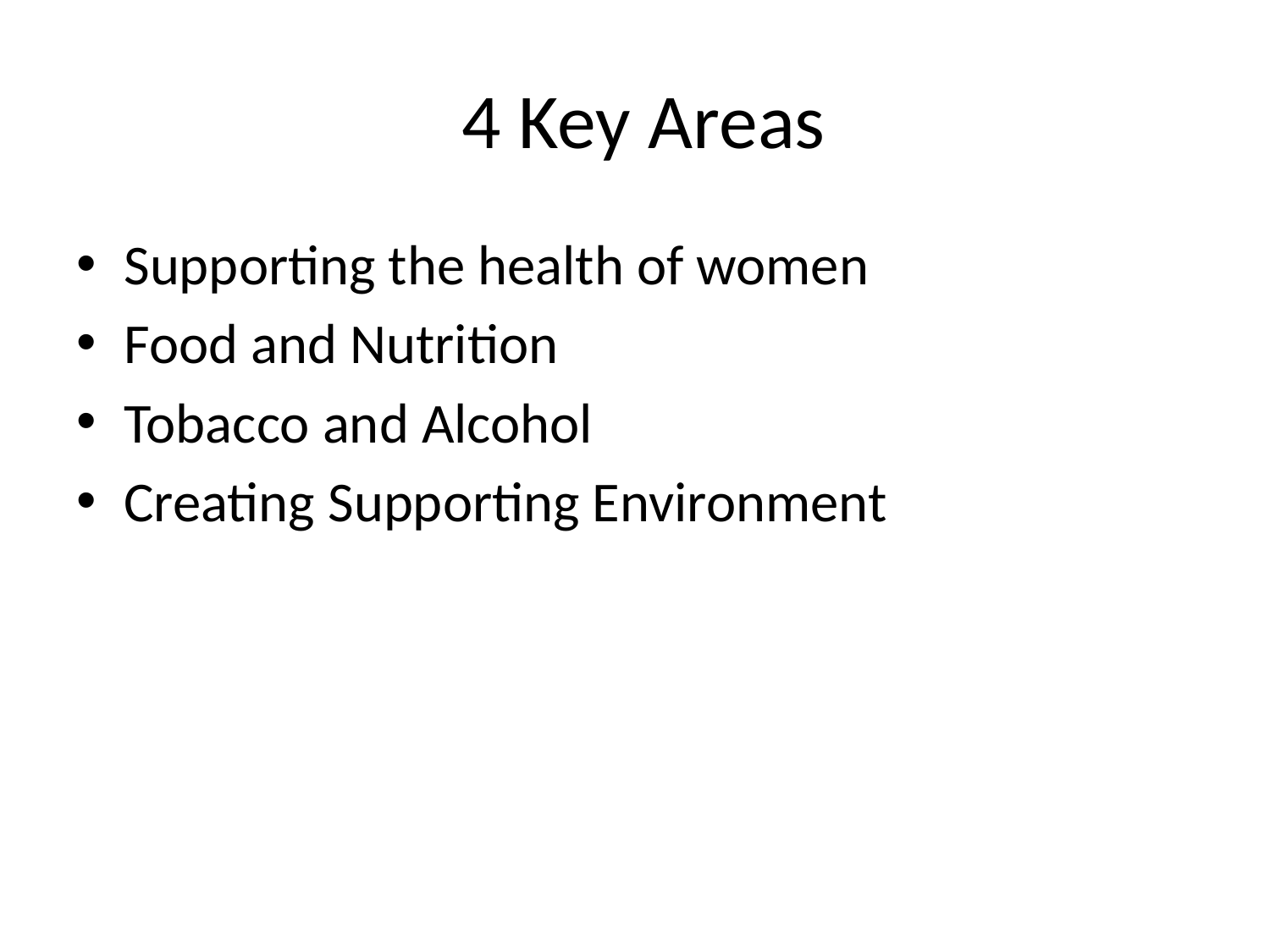

# 4 Key Areas
Supporting the health of women
Food and Nutrition
Tobacco and Alcohol
Creating Supporting Environment